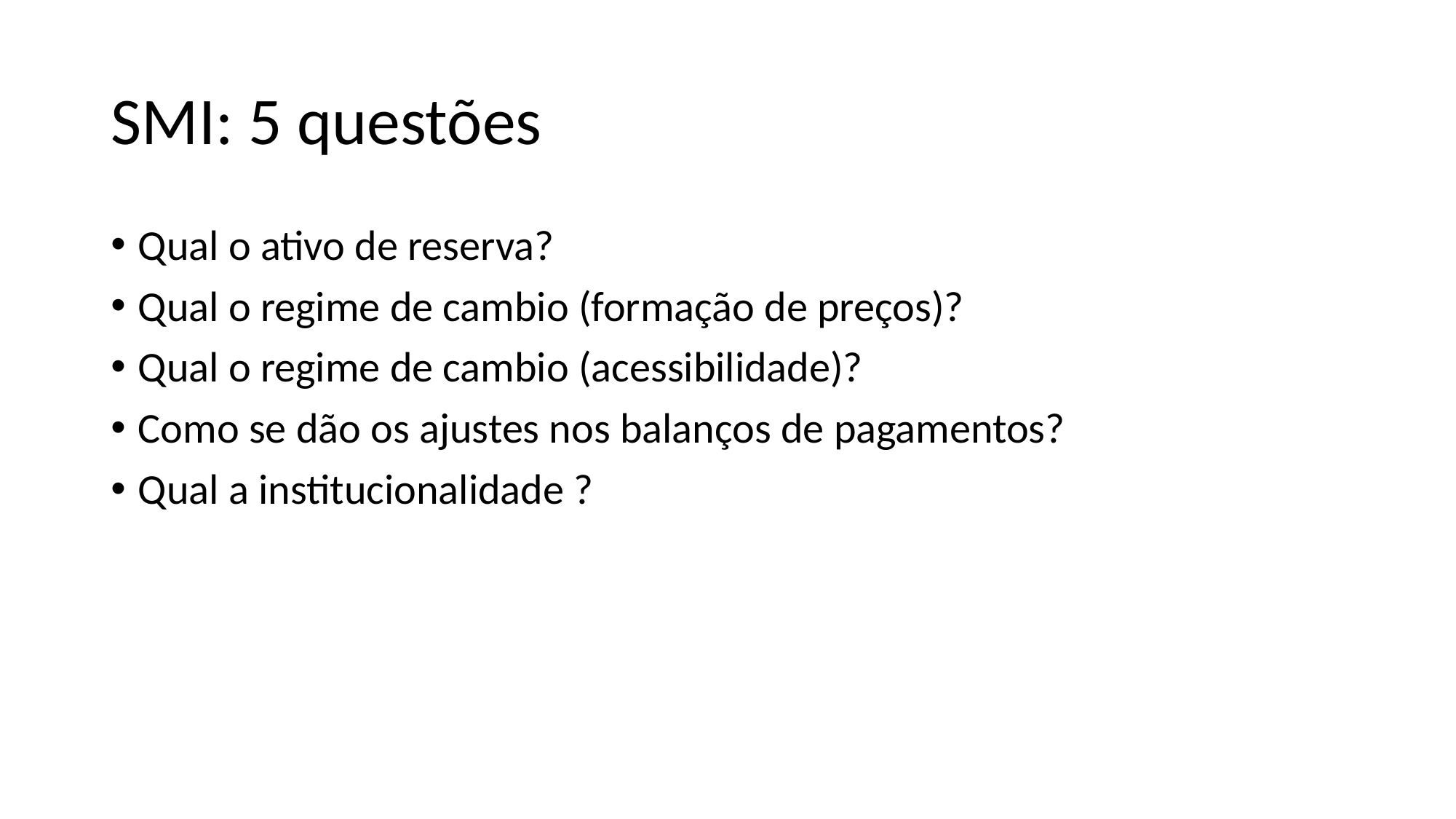

# SMI: 5 questões
Qual o ativo de reserva?
Qual o regime de cambio (formação de preços)?
Qual o regime de cambio (acessibilidade)?
Como se dão os ajustes nos balanços de pagamentos?
Qual a institucionalidade ?